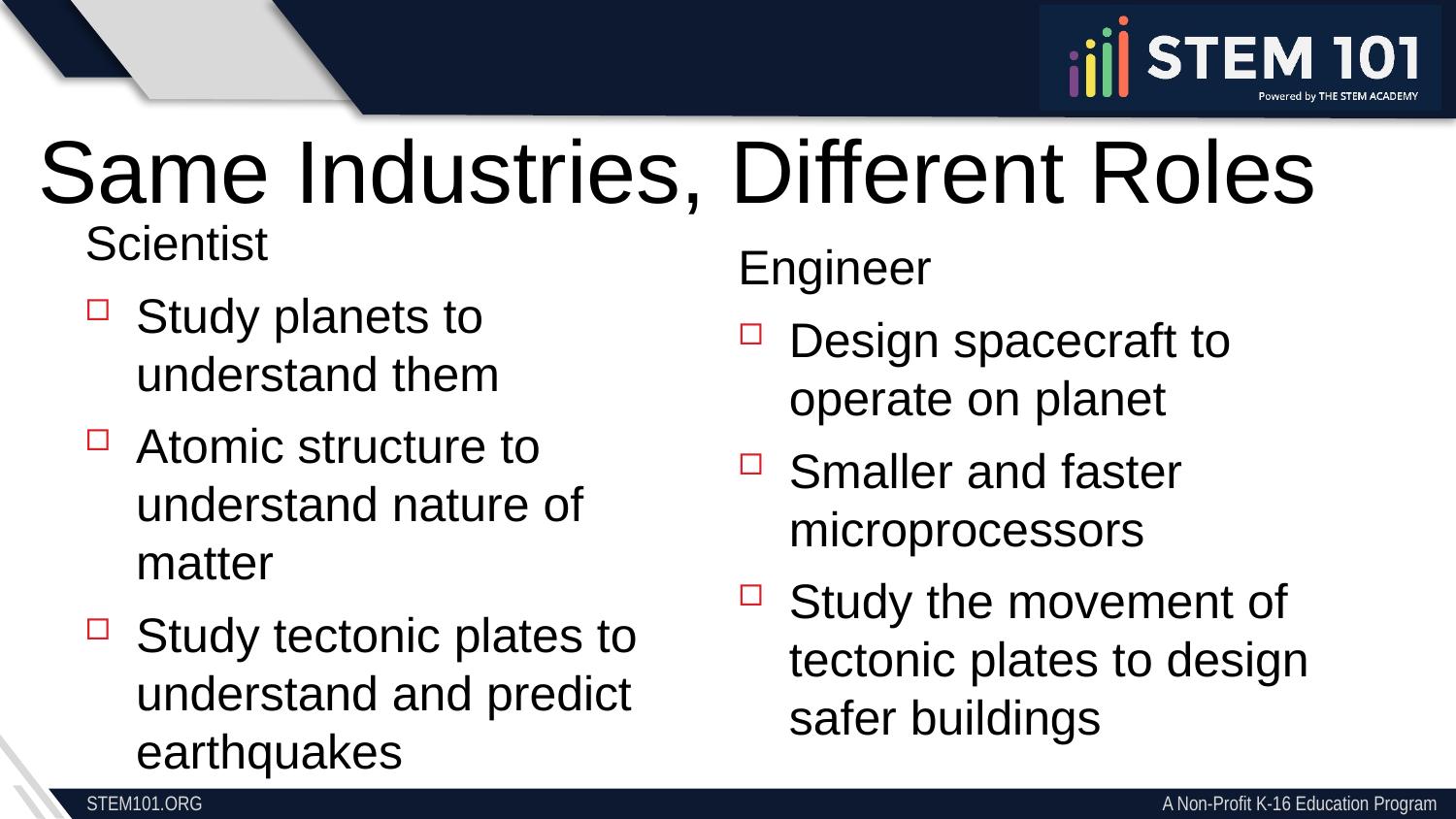

Same Industries, Different Roles
Scientist
Study planets to understand them
Atomic structure to understand nature of matter
Study tectonic plates to understand and predict earthquakes
Engineer
Design spacecraft to operate on planet
Smaller and faster microprocessors
Study the movement of tectonic plates to design safer buildings